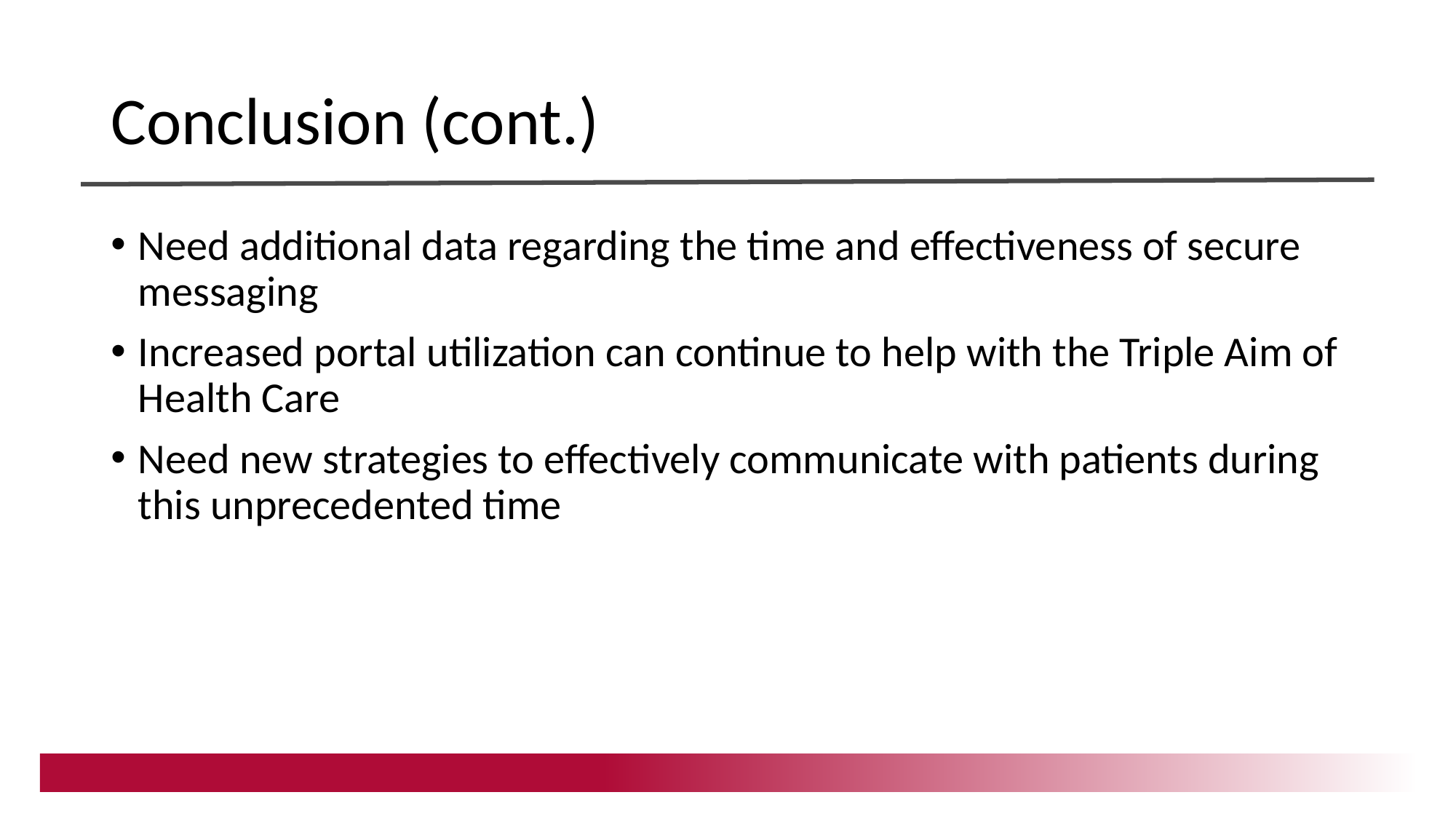

# Conclusion (cont.)
Need additional data regarding the time and effectiveness of secure messaging
Increased portal utilization can continue to help with the Triple Aim of Health Care
Need new strategies to effectively communicate with patients during this unprecedented time